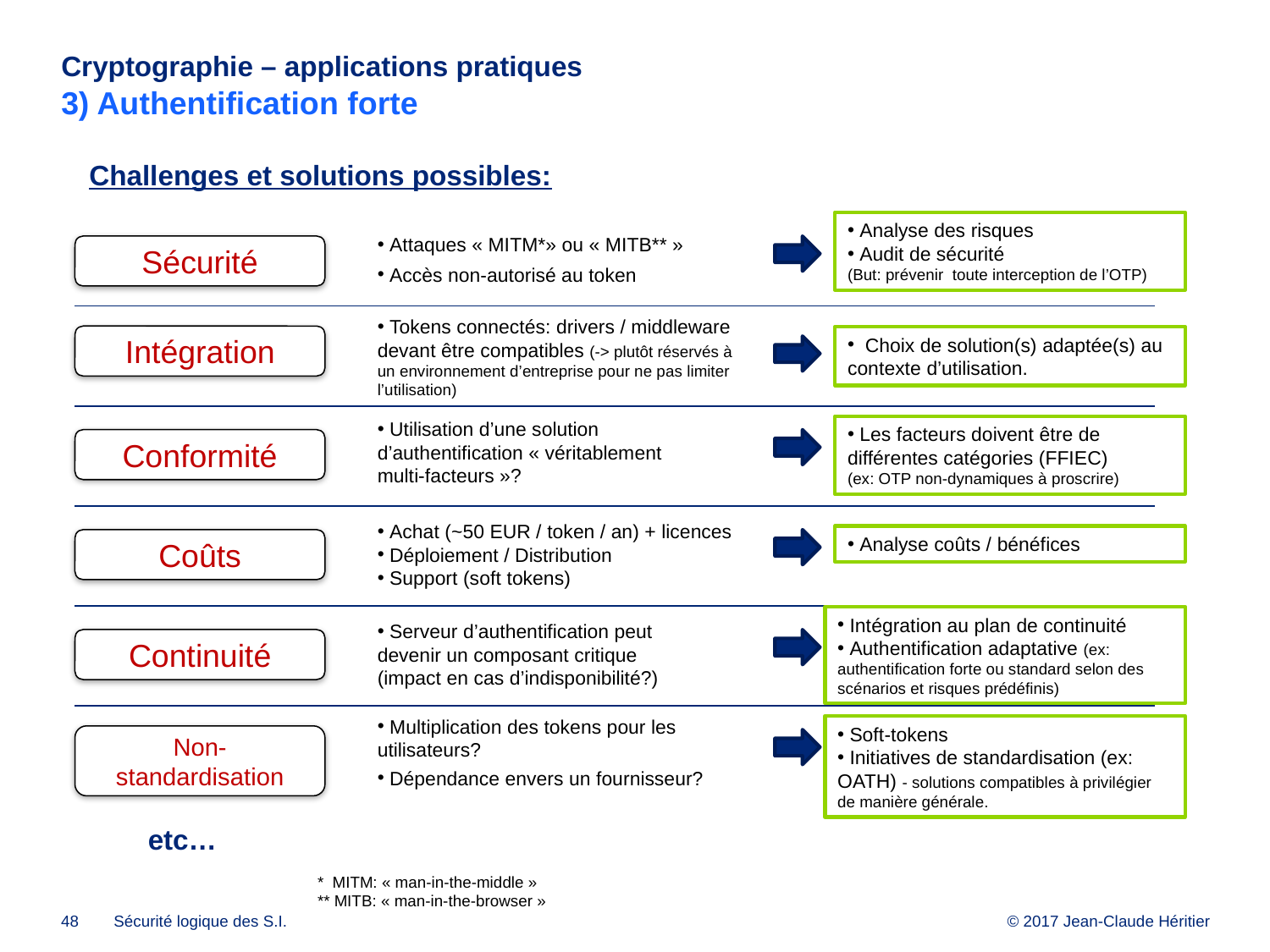

# Cryptographie – applications pratiques 3) Authentification forte

Challenges et solutions possibles:

 Analyse des risques
 Audit de sécurité
(But: prévenir  toute interception de l’OTP)
 Attaques « MITM*» ou « MITB** »

Sécurité
 Accès non-autorisé au token
 Tokens connectés: drivers / middleware devant être compatibles (-> plutôt réservés à un environnement d’entreprise pour ne pas limiter l’utilisation)
Intégration
  Choix de solution(s) adaptée(s) au contexte d’utilisation.

 Utilisation d’une solution d’authentification « véritablement multi-facteurs »?
 Les facteurs doivent être de différentes catégories (FFIEC)
(ex: OTP non-dynamiques à proscrire)

Conformité
 Achat (~50 EUR / token / an) + licences
 Déploiement / Distribution
 Support (soft tokens)

 Analyse coûts / bénéfices
Coûts
 Intégration au plan de continuité
 Authentification adaptative (ex: authentification forte ou standard selon des scénarios et risques prédéfinis)
 Serveur d’authentification peut devenir un composant critique (impact en cas d’indisponibilité?)

Continuité
 Multiplication des tokens pour les utilisateurs?
 Soft-tokens
 Initiatives de standardisation (ex: OATH) - solutions compatibles à privilégier de manière générale.

Non-standardisation
 Dépendance envers un fournisseur?
etc…
*  MITM: « man-in-the-middle »
** MITB: « man-in-the-browser »